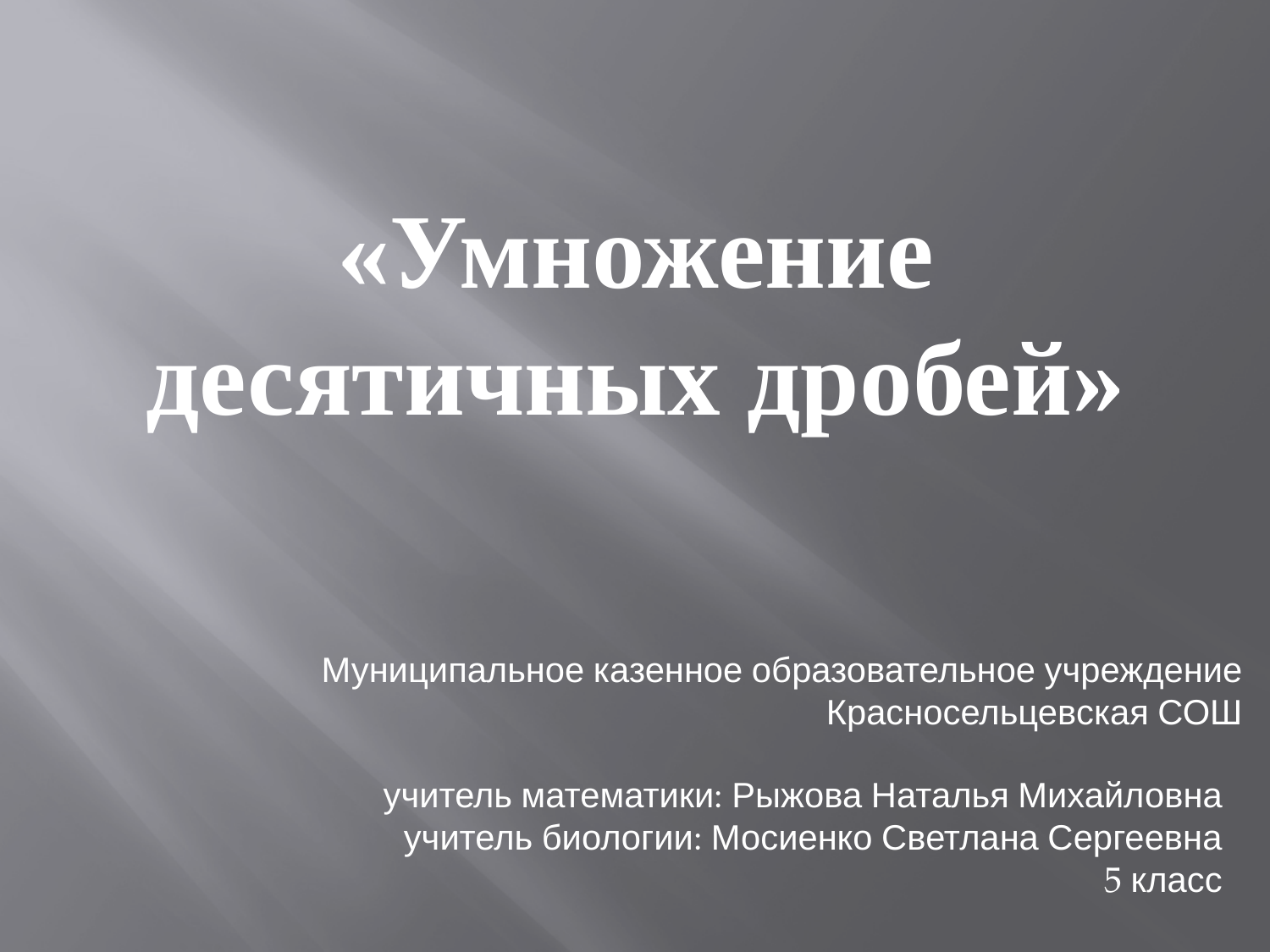

«Умножение
десятичных дробей»
Муниципальное казенное образовательное учреждение Красносельцевская СОШ
учитель математики: Рыжова Наталья Михайловна
учитель биологии: Мосиенко Светлана Сергеевна
5 класс